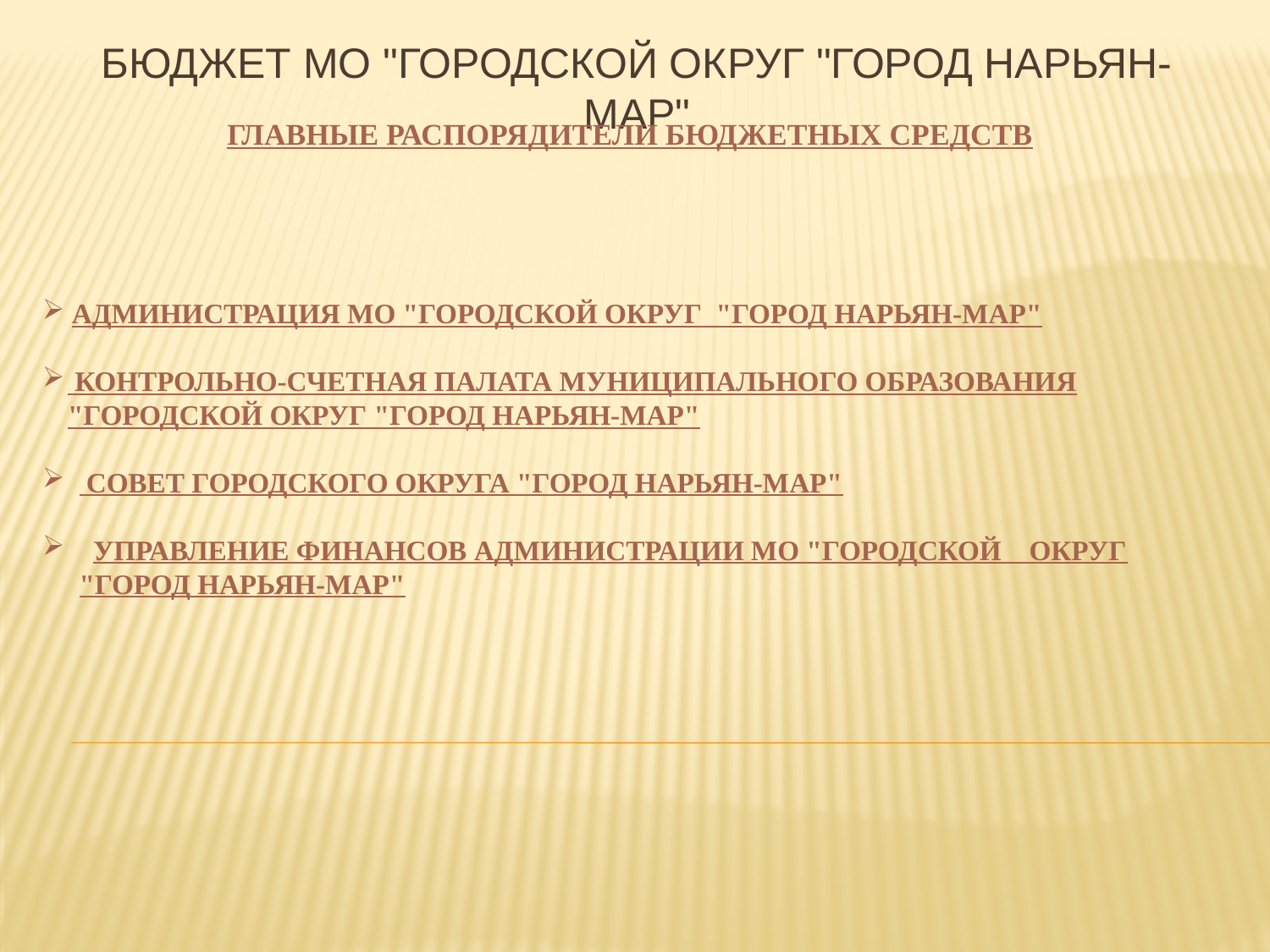

# Бюджет МО "Городской округ "Город Нарьян-Мар"
ГЛАВНЫЕ РАСПОРЯДИТЕЛИ БЮДЖЕТНЫХ СРЕДСТВ
 АДМИНИСТРАЦИЯ МО "ГОРОДСКОЙ ОКРУГ  "ГОРОД НАРЬЯН-МАР"

 КОНТРОЛЬНО-СЧЕТНАЯ ПАЛАТА МУНИЦИПАЛЬНОГО ОБРАЗОВАНИЯ "ГОРОДСКОЙ ОКРУГ "ГОРОД НАРЬЯН-МАР"

 СОВЕТ ГОРОДСКОГО ОКРУГА "ГОРОД НАРЬЯН-МАР"

  УПРАВЛЕНИЕ ФИНАНСОВ АДМИНИСТРАЦИИ МО "ГОРОДСКОЙ    ОКРУГ "ГОРОД НАРЬЯН-МАР"